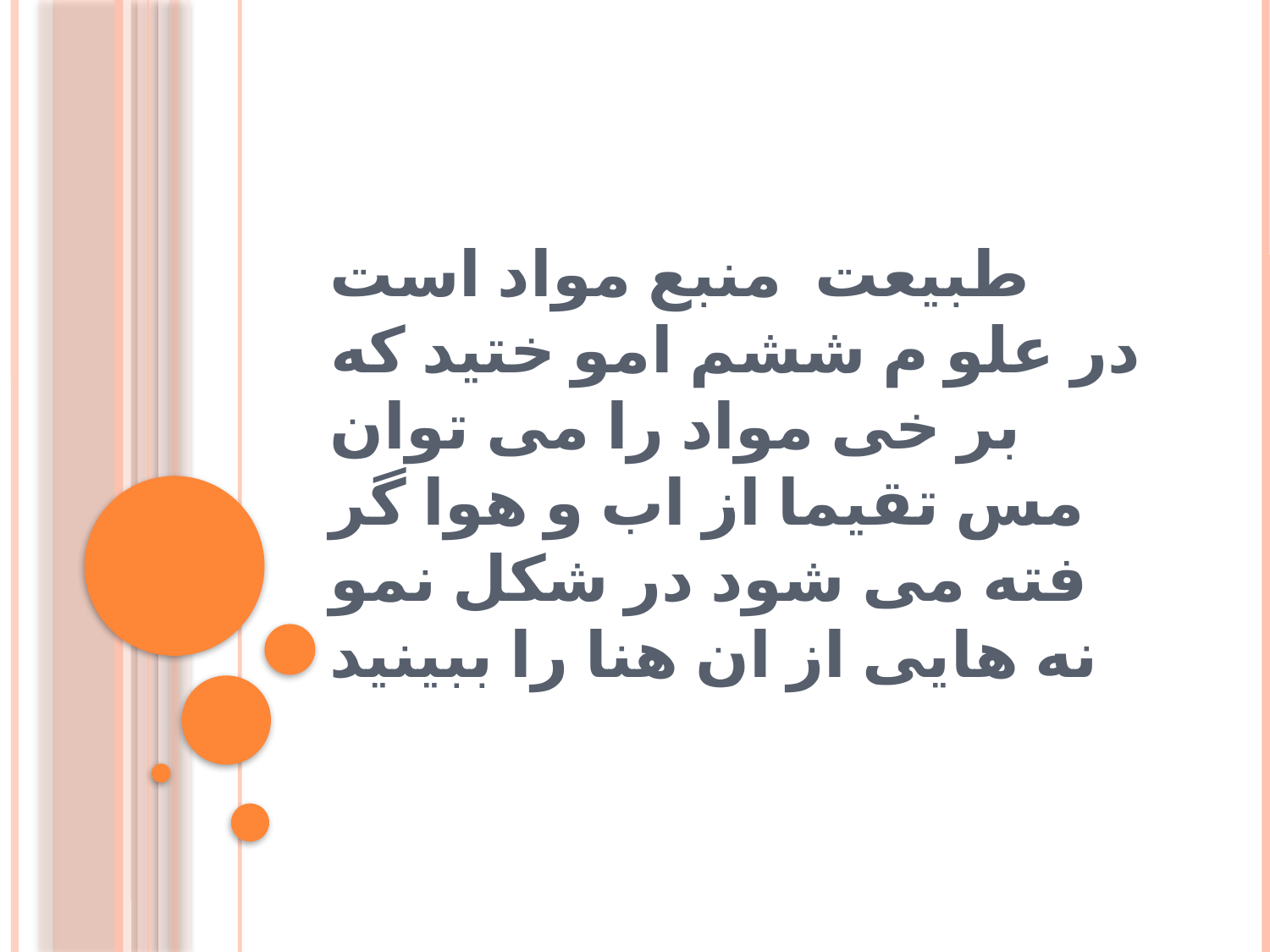

# طبیعت  منبع مواد است در علو م ششم امو ختید که بر خی مواد را می توان مس تقیما از اب و هوا گر فته می شود در شکل نمو نه هایی از ان هنا را ببینید